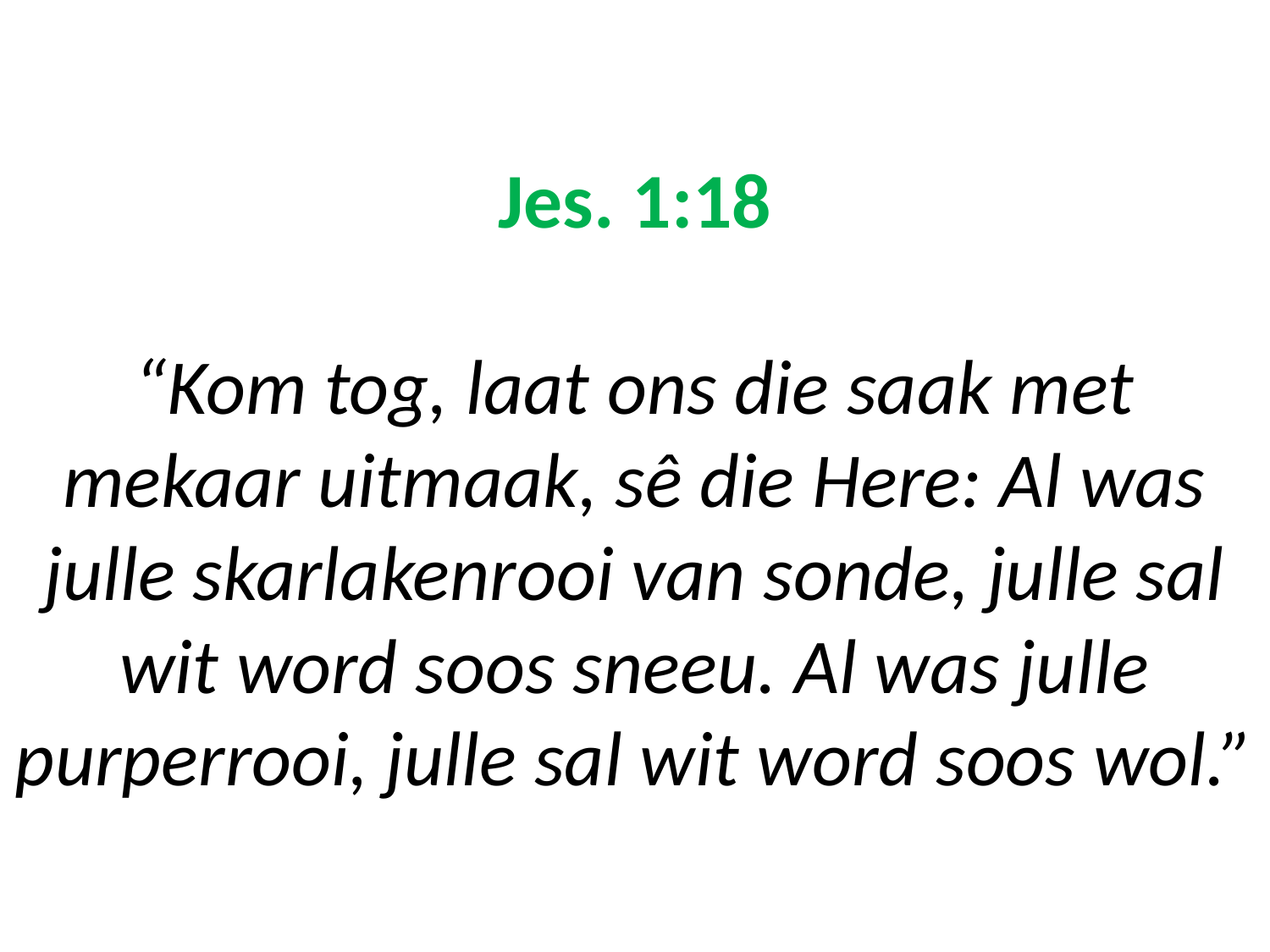

# Jes. 1:18 “Kom tog, laat ons die saak met mekaar uitmaak, sê die Here: Al was julle skarlakenrooi van sonde, julle sal wit word soos sneeu. Al was julle purperrooi, julle sal wit word soos wol.”